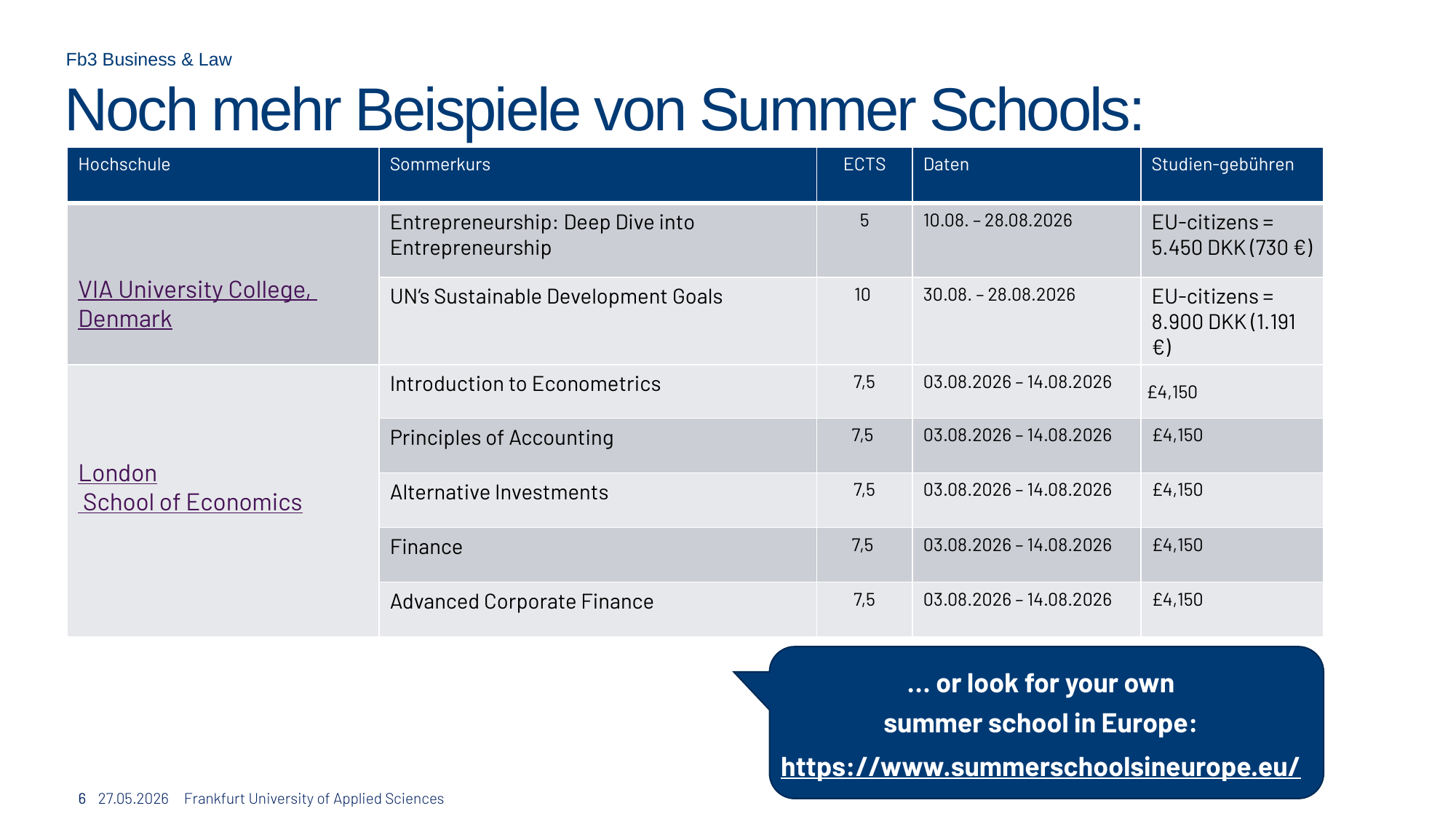

Fb3 Business & Law
# Noch mehr Beispiele von Summer Schools:
| Hochschule | Sommerkurs | ECTS | Daten | Studien-gebühren |
| --- | --- | --- | --- | --- |
| VIA University College, Denmark | Entrepreneurship: Deep Dive into Entrepreneurship | 5 | 10.08. – 28.08.2026 | EU-citizens = 5.450 DKK (730 €) |
|  | UN‘s Sustainable Development Goals | 10 | 30.08. – 28.08.2026 | EU-citizens = 8.900 DKK (1.191 €) |
| London School of Economics | Introduction to Econometrics | 7,5 | 03.08.2026 – 14.08.2026 | £4,150 |
|  | Principles of Accounting | 7,5 | 03.08.2026 – 14.08.2026 | £4,150 |
|  | Alternative Investments | 7,5 | 03.08.2026 – 14.08.2026 | £4,150 |
|  | Finance | 7,5 | 03.08.2026 – 14.08.2026 | £4,150 |
|  | Advanced Corporate Finance | 7,5 | 03.08.2026 – 14.08.2026 | £4,150 |

… or look for your own
summer school in Europe:
https://www.summerschoolsineurope.eu/
6
27.05.2026
Frankfurt University of Applied Sciences